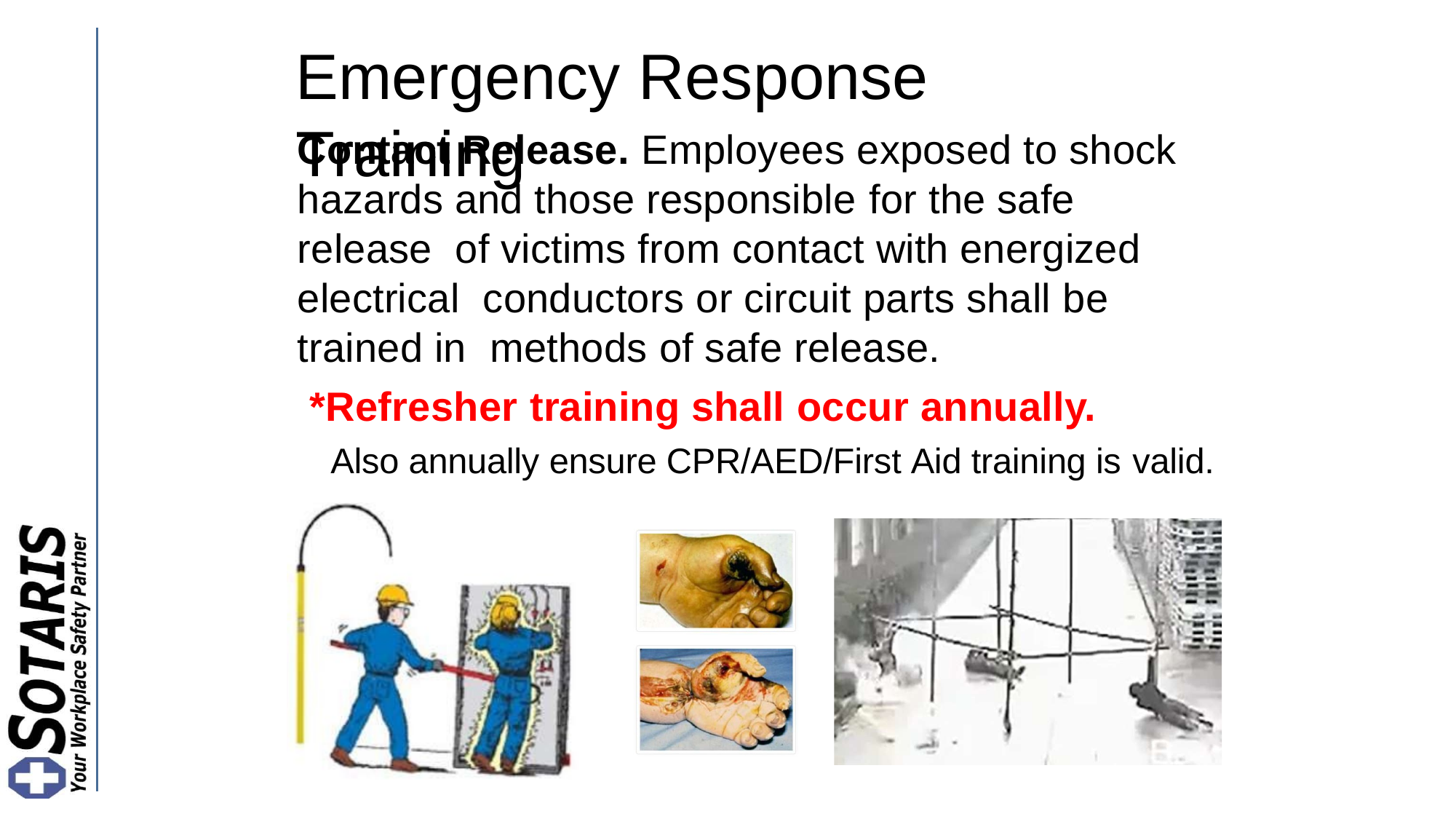

# Emergency Response Training
Contact Release. Employees exposed to shock  hazards and those responsible for the safe release  of victims from contact with energized electrical  conductors or circuit parts shall be trained in  methods of safe release.
*Refresher training shall occur annually.
Also annually ensure CPR/AED/First Aid training is valid.